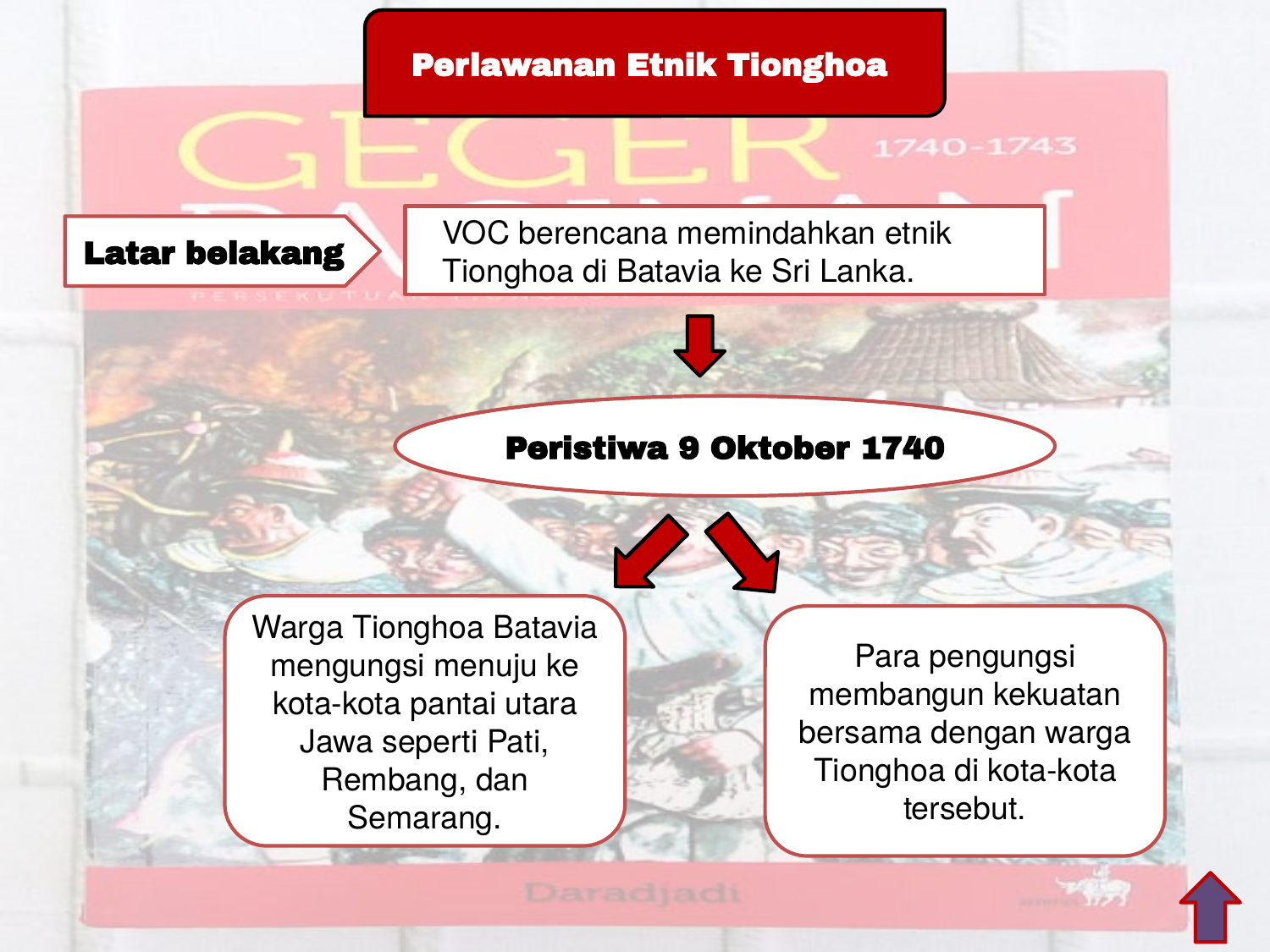

Perlawanan Etnik Tionghoa
VOC berencana memindahkan etnik Tionghoa di Batavia ke Sri Lanka.
Latar belakang

Peristiwa 9 Oktober 1740

Warga Tionghoa Batavia mengungsi menuju ke kota-kota pantai utara Jawa seperti Pati, Rembang, dan Semarang.
Para pengungsi membangun kekuatan bersama dengan warga Tionghoa di kota-kota tersebut.